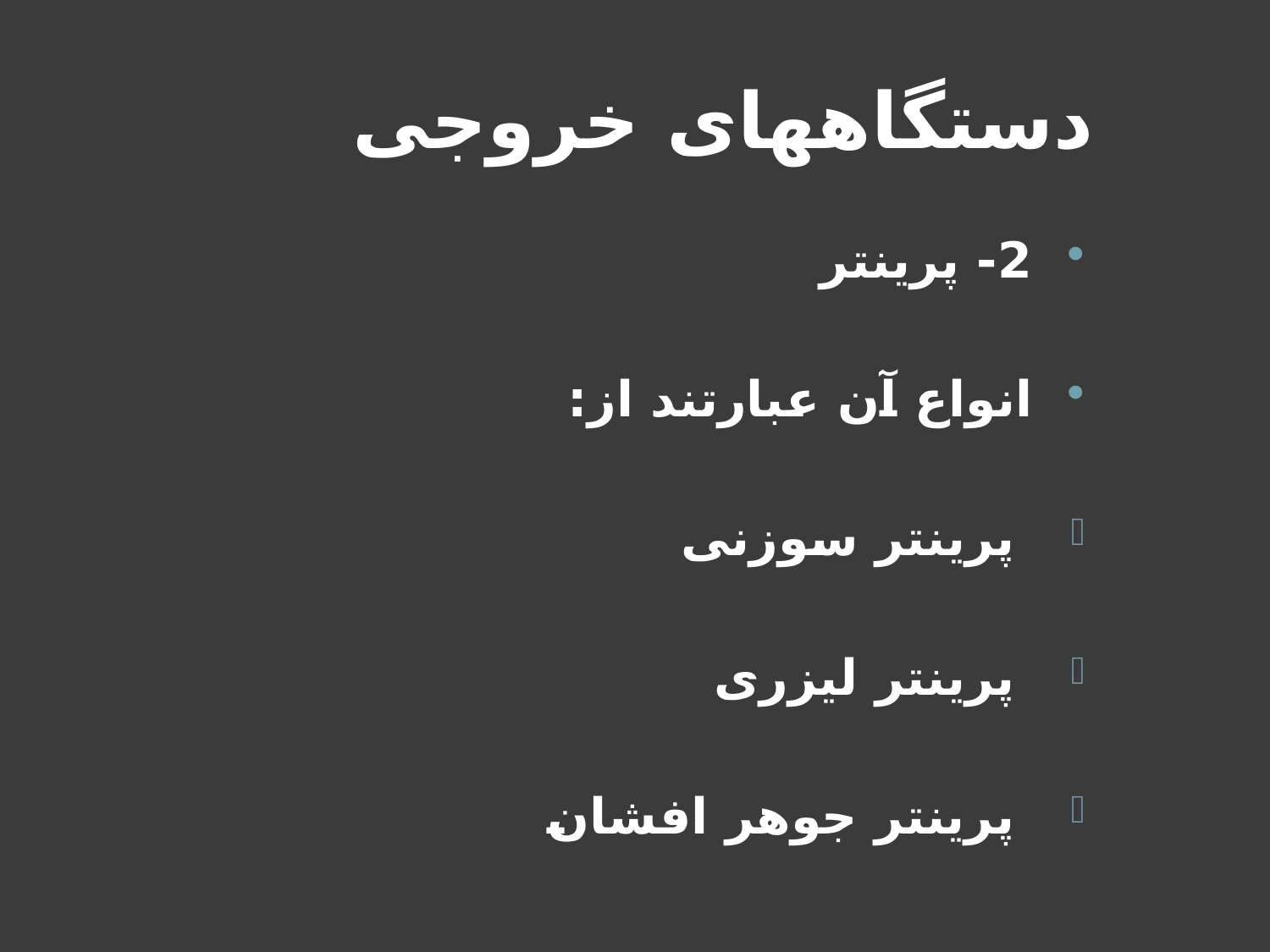

# دستگاههای خروجی
2- پرینتر

انواع آن عبارتند از:

 پرینتر سوزنی

 پرینتر لیزری

 پرینتر جوهر افشان

دانشگاه کردستان - دانشکده فنی و مهندسی - کارگاه کامپیوتر
8